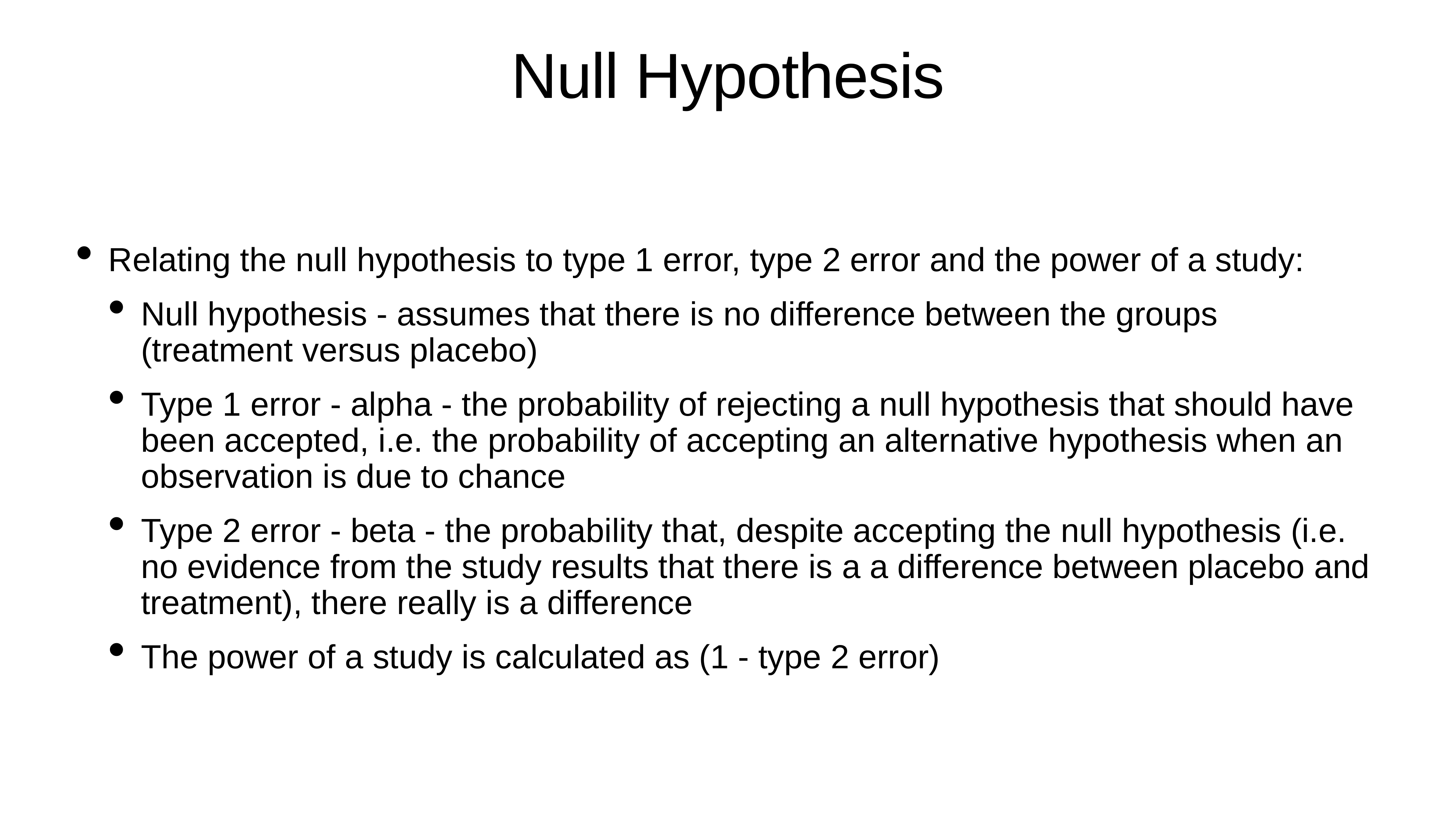

# Null Hypothesis
Relating the null hypothesis to type 1 error, type 2 error and the power of a study:
Null hypothesis - assumes that there is no difference between the groups (treatment versus placebo)
Type 1 error - alpha - the probability of rejecting a null hypothesis that should have been accepted, i.e. the probability of accepting an alternative hypothesis when an observation is due to chance
Type 2 error - beta - the probability that, despite accepting the null hypothesis (i.e. no evidence from the study results that there is a a difference between placebo and treatment), there really is a difference
The power of a study is calculated as (1 - type 2 error)